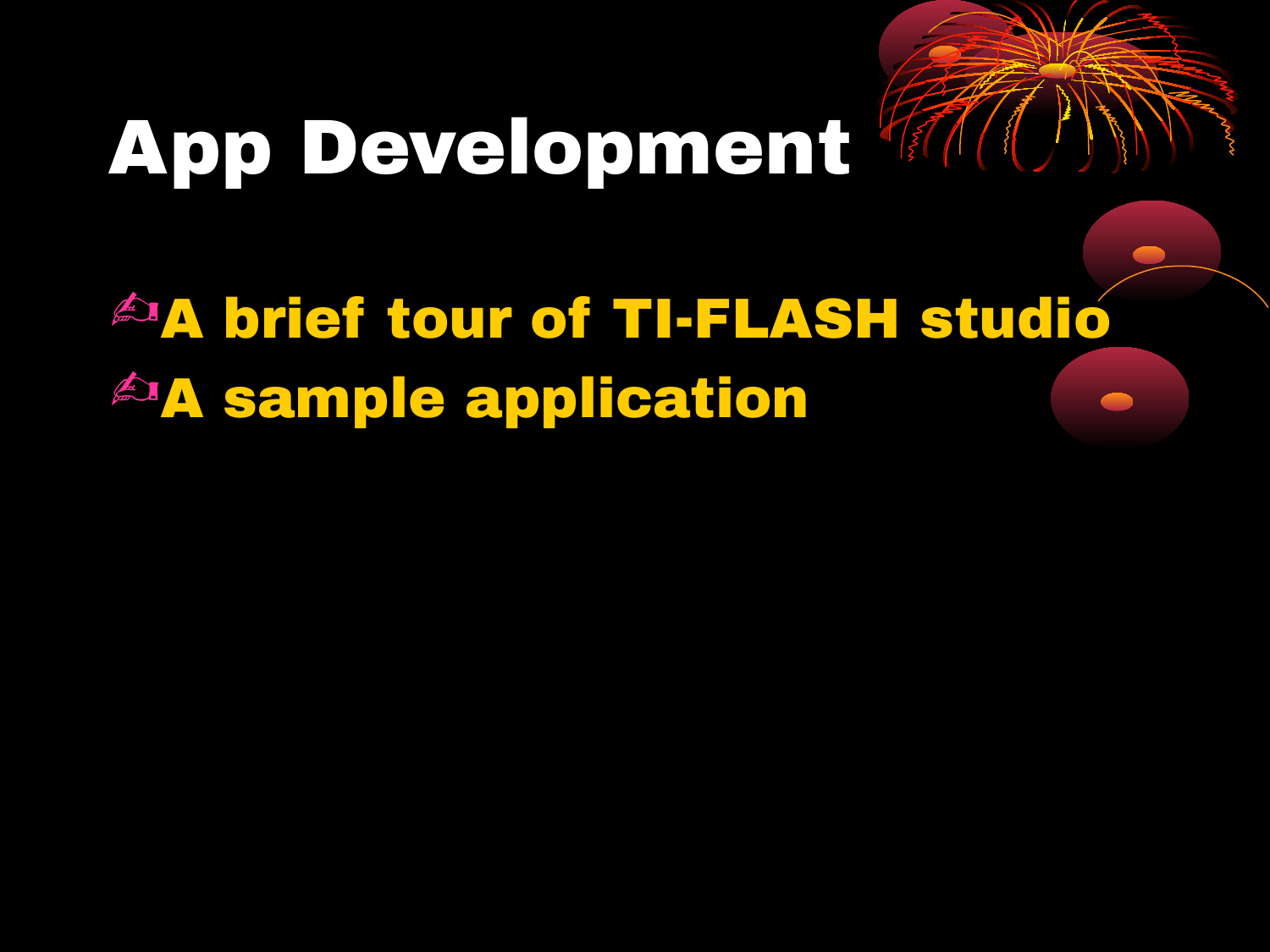

# App Development
A brief tour of TI-FLASH studio
A sample application